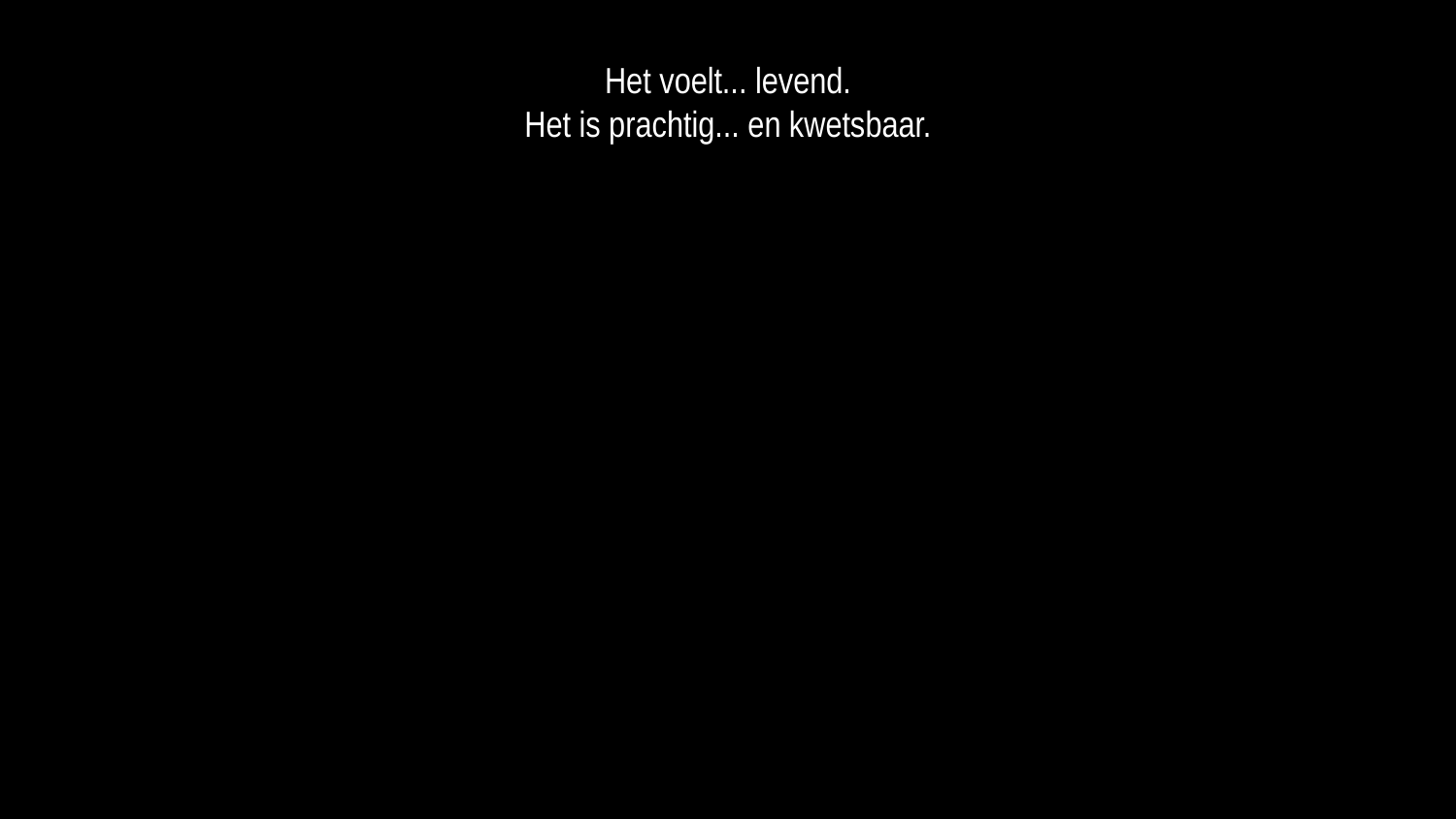

Het voelt... levend.
Het is prachtig... en kwetsbaar.